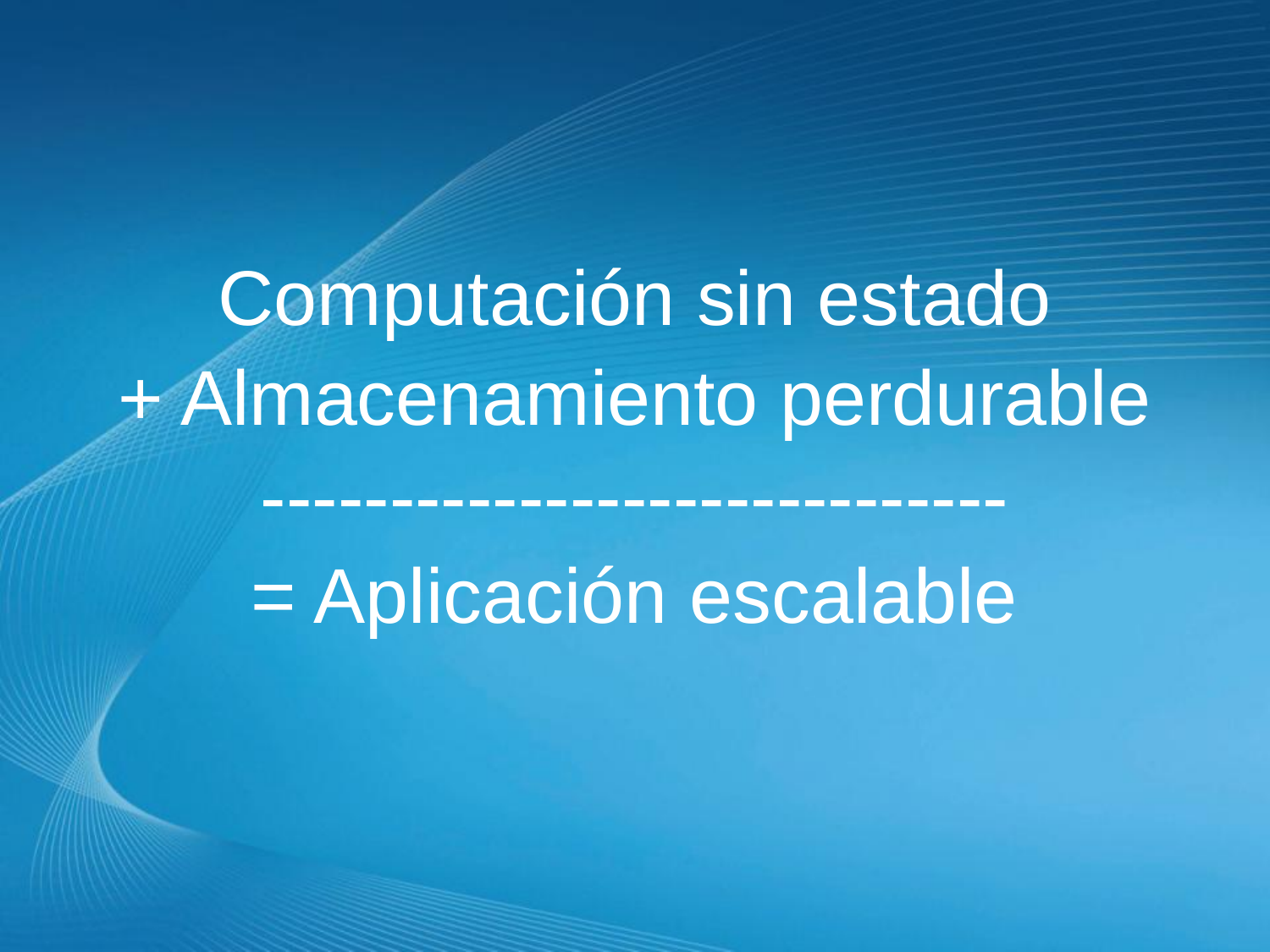

Computación sin estado
+ Almacenamiento perdurable
-----------------------------
= Aplicación escalable